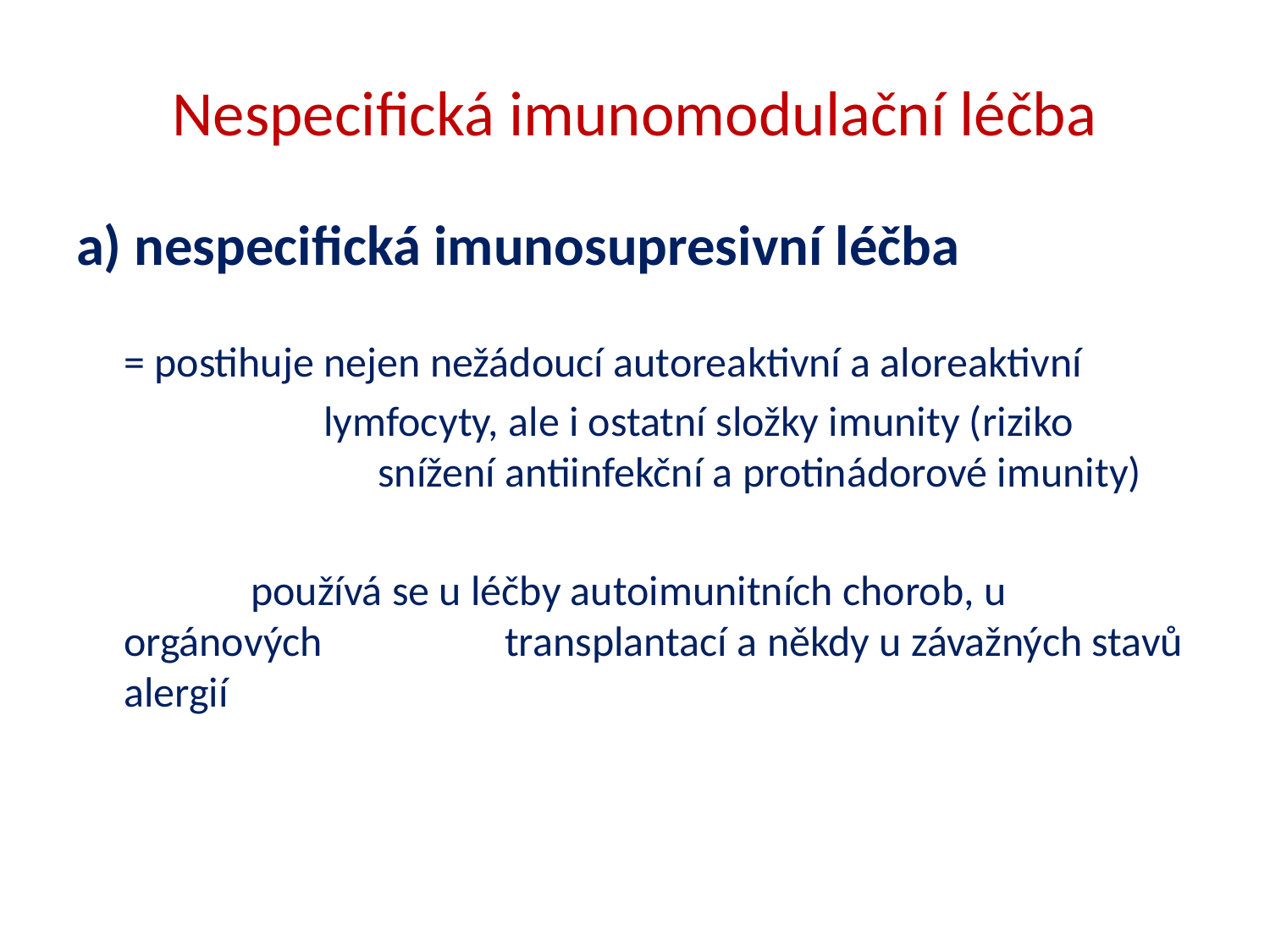

Nespecifická imunomodulační léčba

a) nespecifická imunosupresivní léčba

     = postihuje nejen nežádoucí autoreaktivní a aloreaktivní
                          lymfocyty, ale i ostatní složky imunity (riziko 			snížení antiinfekční a protinádorové imunity)

	 	používá se u léčby autoimunitních chorob, u orgánových       	transplantací a někdy u závažných stavů alergií